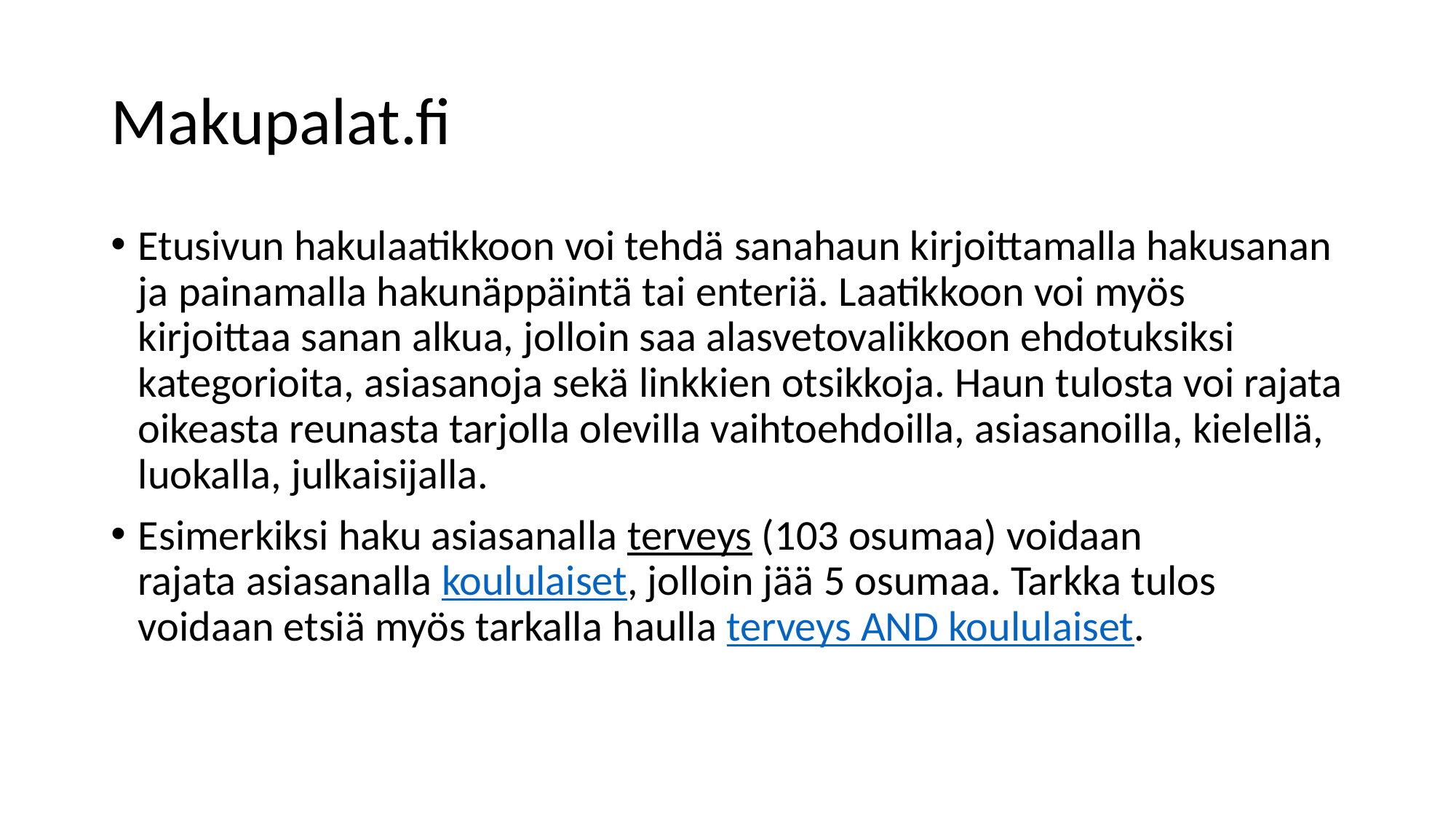

# Makupalat.fi
Etusivun hakulaatikkoon voi tehdä sanahaun kirjoittamalla hakusanan ja painamalla hakunäppäintä tai enteriä. Laatikkoon voi myös kirjoittaa sanan alkua, jolloin saa alasvetovalikkoon ehdotuksiksi kategorioita, asiasanoja sekä linkkien otsikkoja. Haun tulosta voi rajata oikeasta reunasta tarjolla olevilla vaihtoehdoilla, asiasanoilla, kielellä, luokalla, julkaisijalla.
Esimerkiksi haku asiasanalla terveys (103 osumaa) voidaan rajata asiasanalla koululaiset, jolloin jää 5 osumaa. Tarkka tulos voidaan etsiä myös tarkalla haulla terveys AND koululaiset.